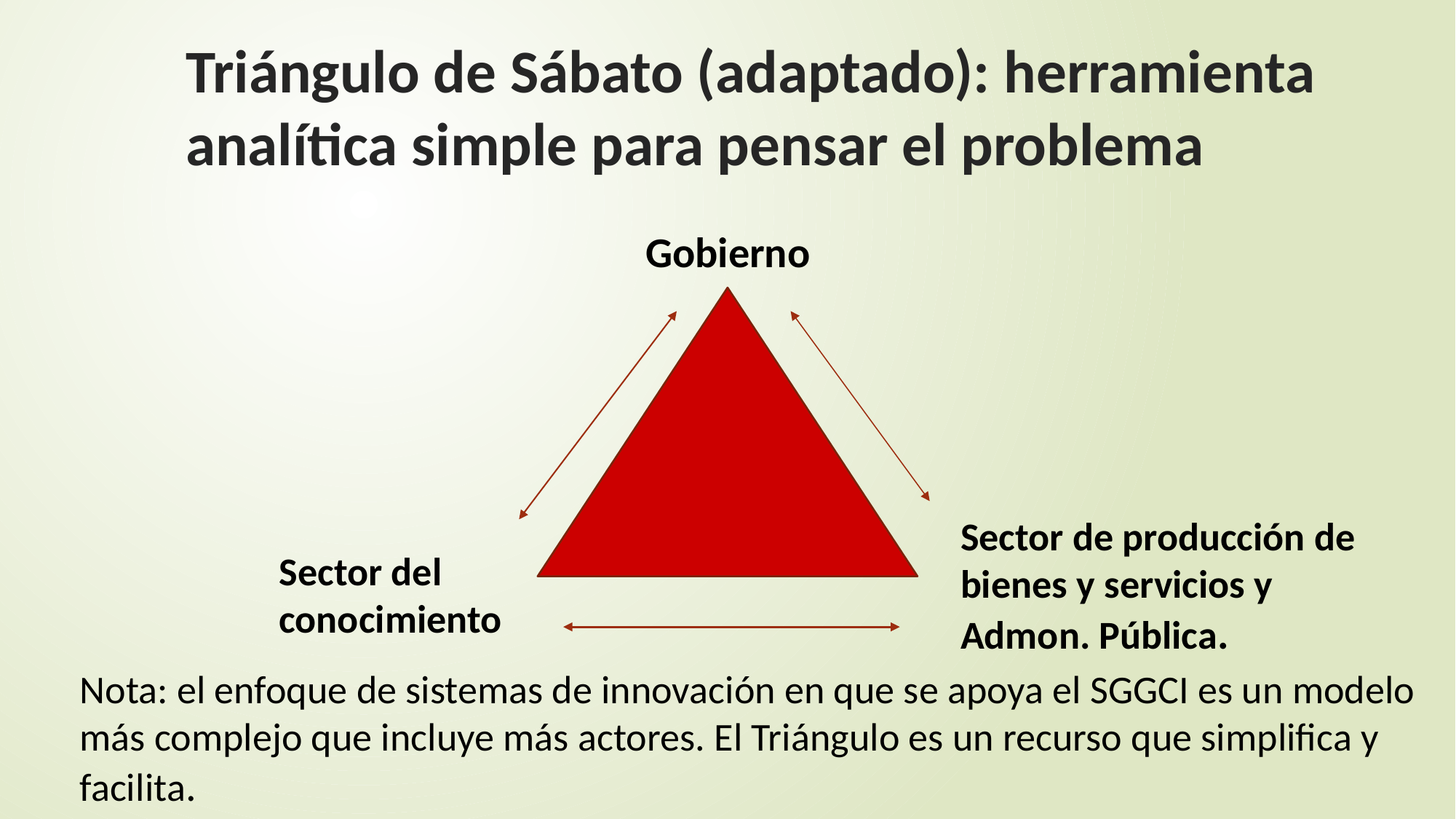

# Triángulo de Sábato (adaptado): herramienta analítica simple para pensar el problema

Gobierno

Sector de producción de bienes y servicios y Admon. Pública.
Sector del conocimiento
Nota: el enfoque de sistemas de innovación en que se apoya el SGGCI es un modelo más complejo que incluye más actores. El Triángulo es un recurso que simplifica y facilita.